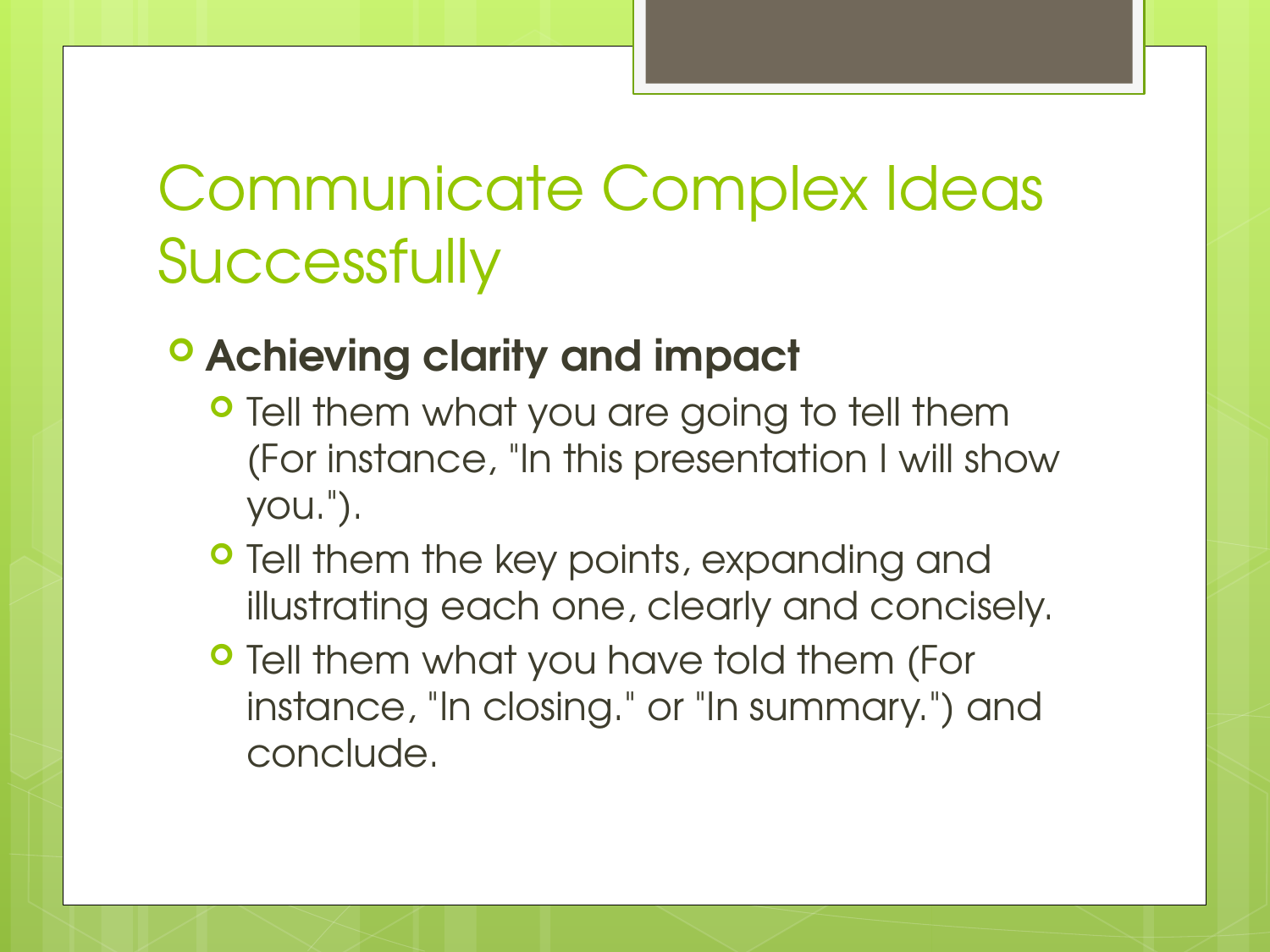

# Communicate Complex Ideas Successfully
Achieving clarity and impact
Tell them what you are going to tell them (For instance, "In this presentation I will show you.").
Tell them the key points, expanding and illustrating each one, clearly and concisely.
Tell them what you have told them (For instance, "In closing." or "In summary.") and conclude.